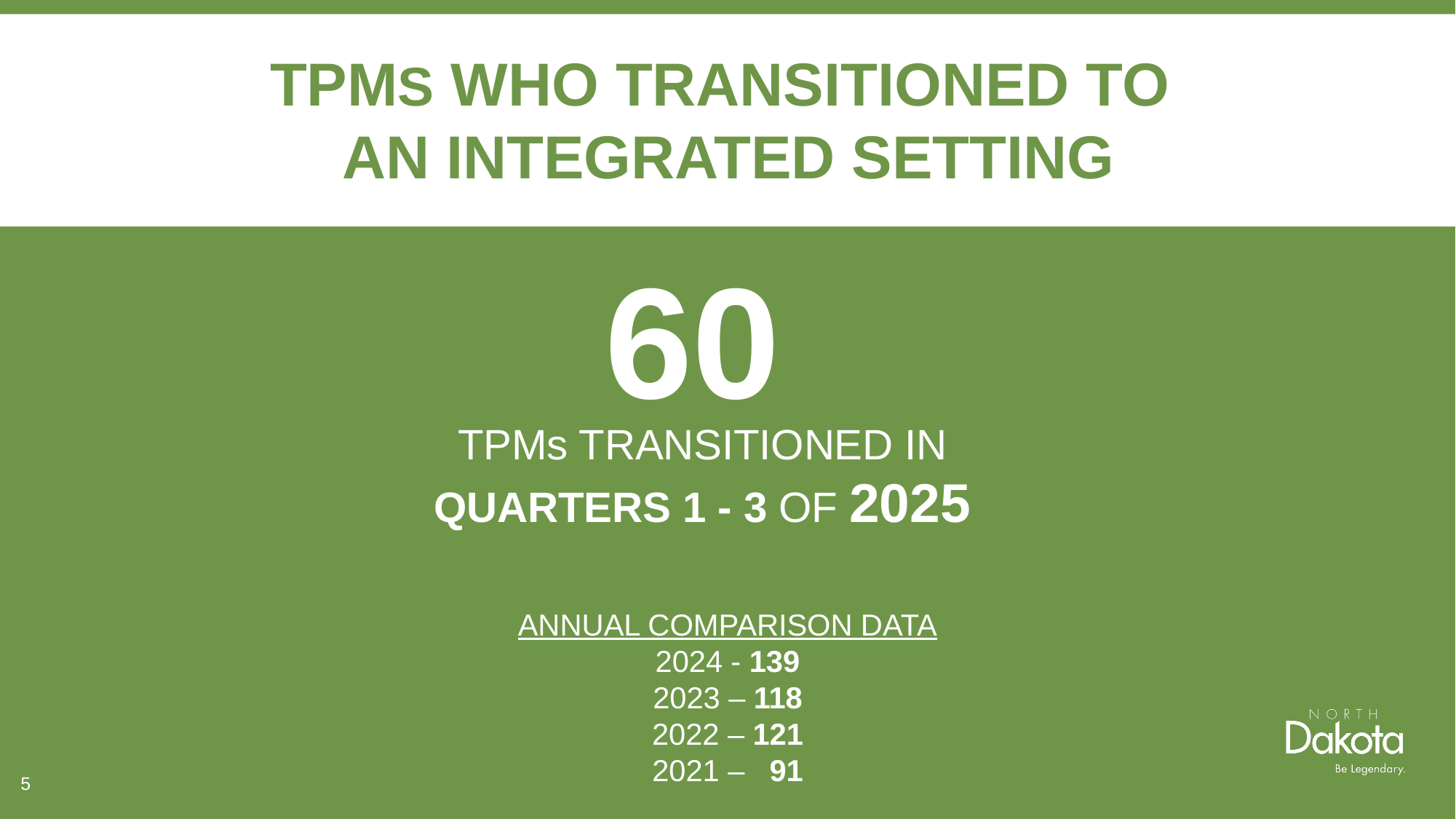

# TPMs WHO TRANSITIONED TO AN INTEGRATED SETTING

60
 TPMs TRANSITIONED IN
QUARTERS 1 - 3 OF 2025

ANNUAL COMPARISON DATA
2024 - 139
2023 – 118
2022 – 121
2021 –   91

5